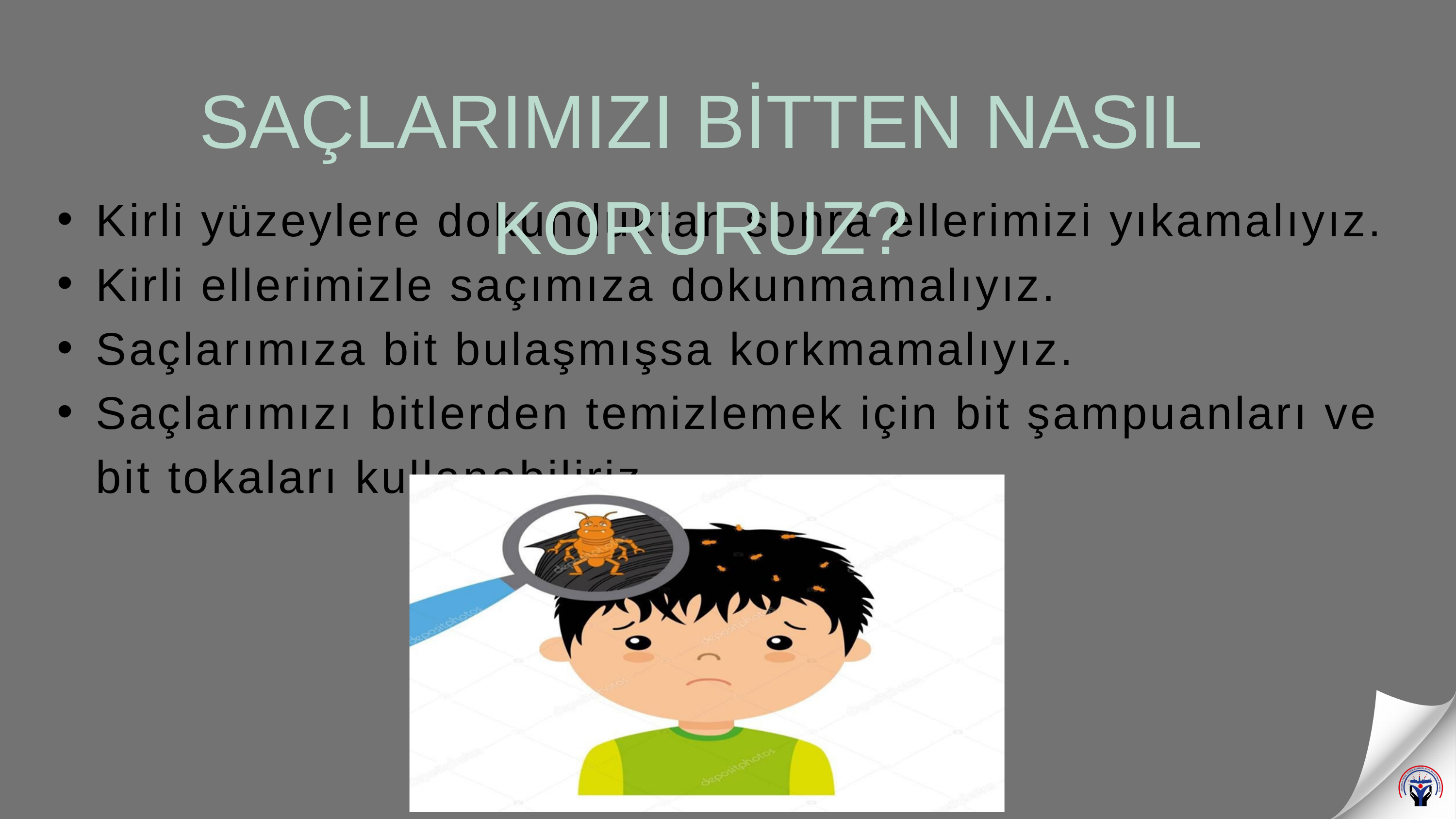

SAÇLARIMIZI BİTTEN NASIL KORURUZ?
Kirli yüzeylere dokunduktan sonra ellerimizi yıkamalıyız.
Kirli ellerimizle saçımıza dokunmamalıyız.
Saçlarımıza bit bulaşmışsa korkmamalıyız.
Saçlarımızı bitlerden temizlemek için bit şampuanları ve bit tokaları kullanabiliriz.